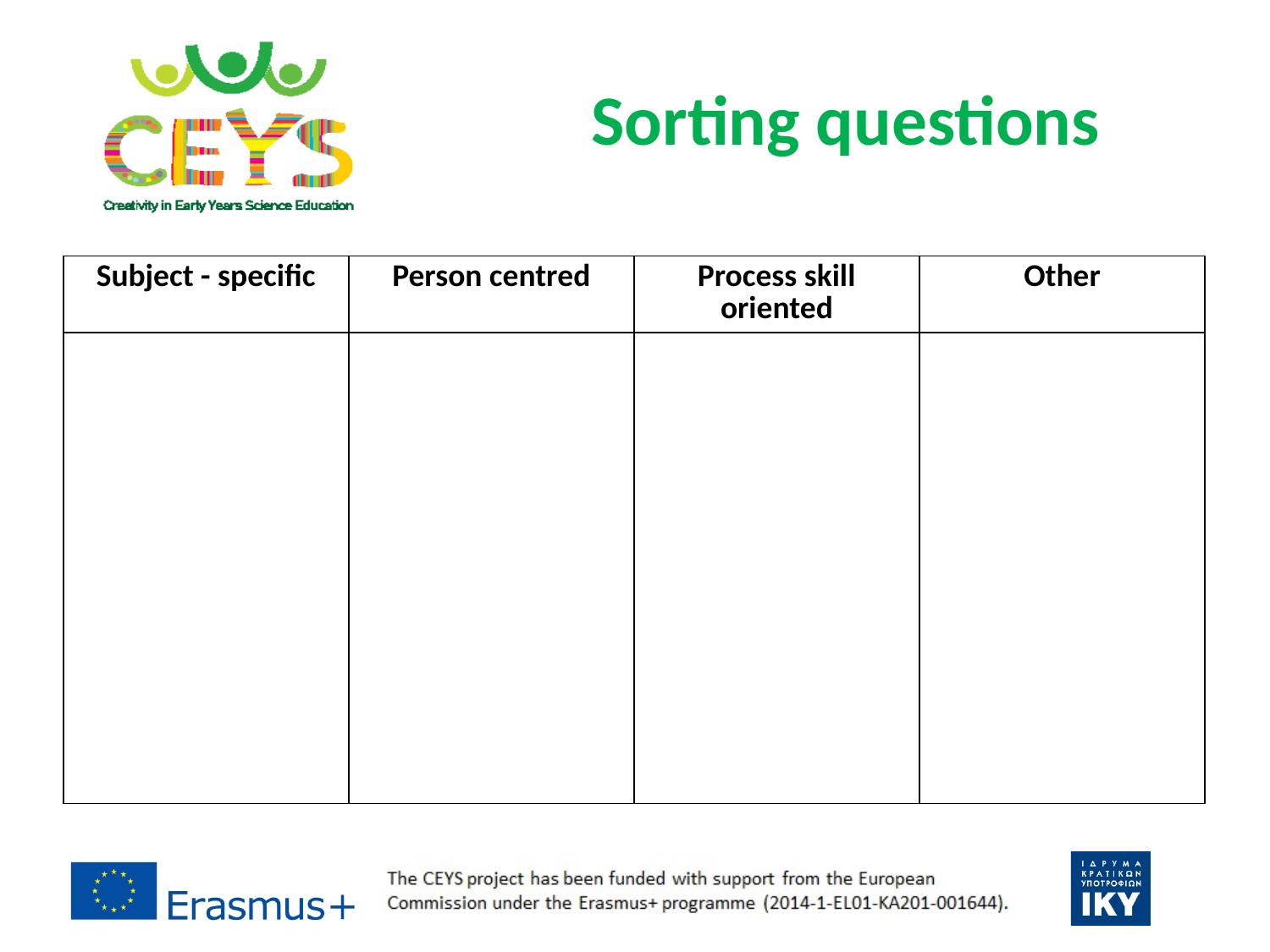

# Sorting questions
| Subject - specific | Person centred | Process skill oriented | Other |
| --- | --- | --- | --- |
|  |  |  |  |